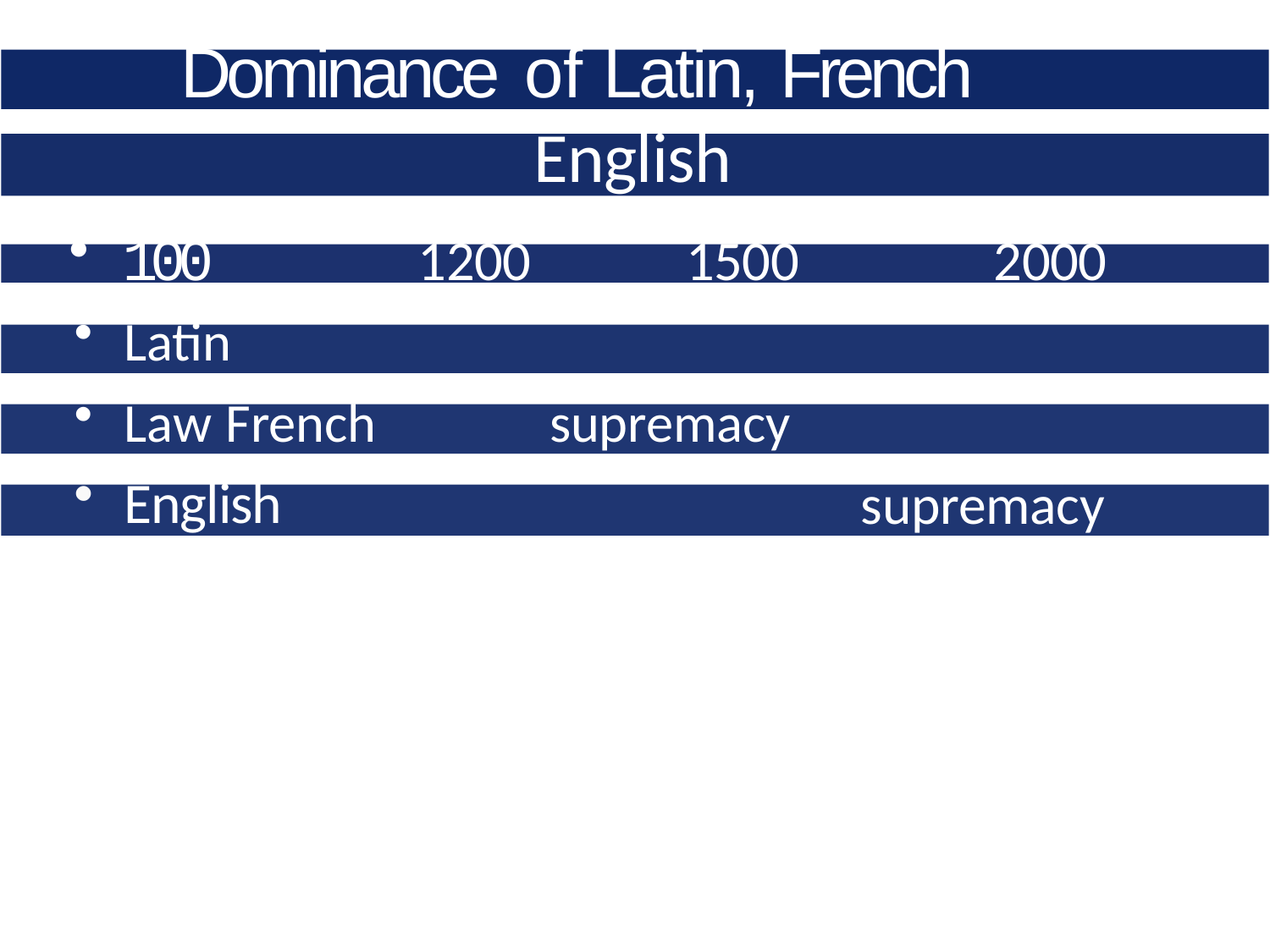

# Dominance of Latin, French and

English

1000
1200
1500
2000

Latin	supremacy

Law French
supremacy

English
supremacy